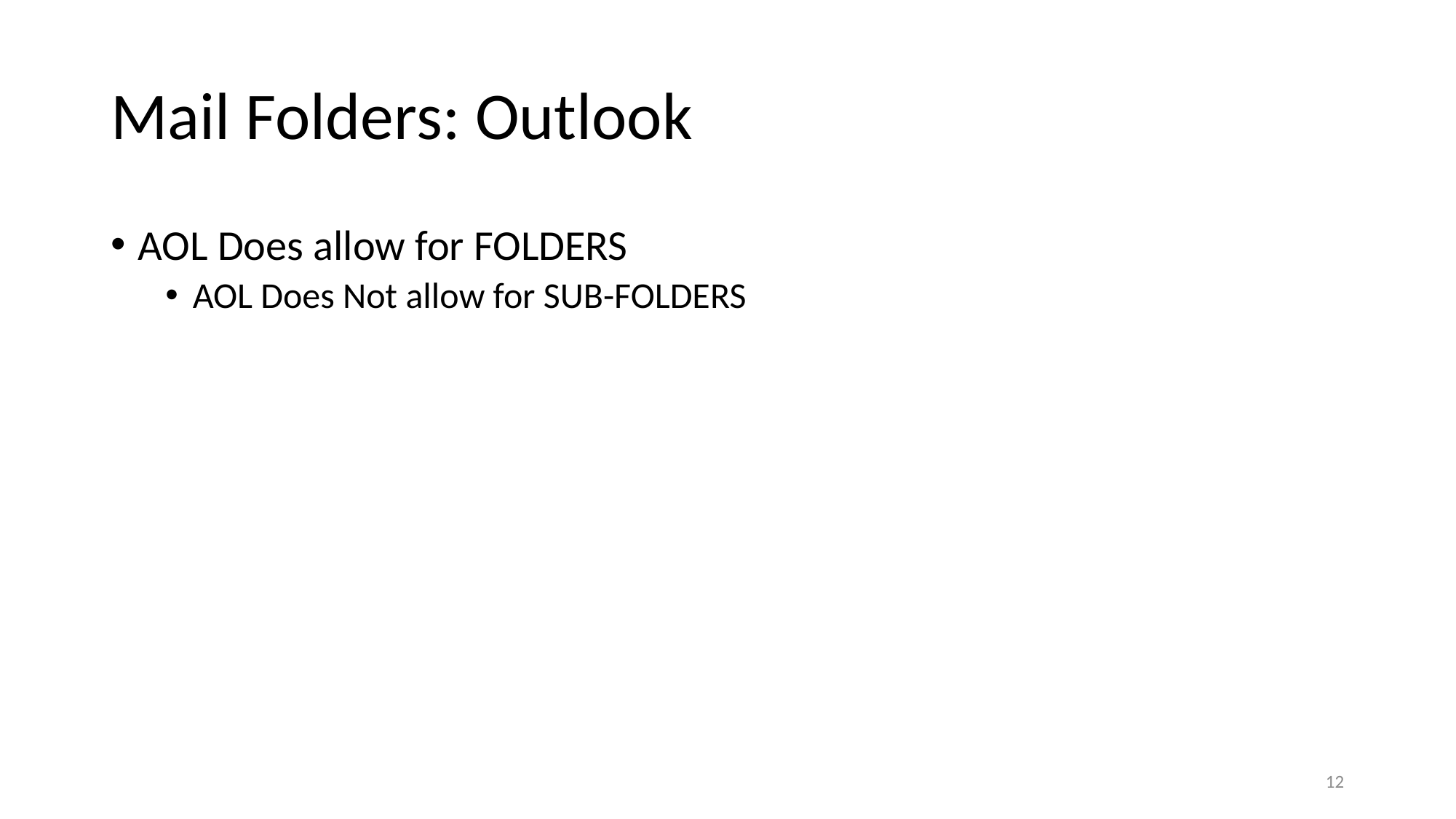

# Mail Folders: Outlook
AOL Does allow for FOLDERS
AOL Does Not allow for SUB-FOLDERS
12